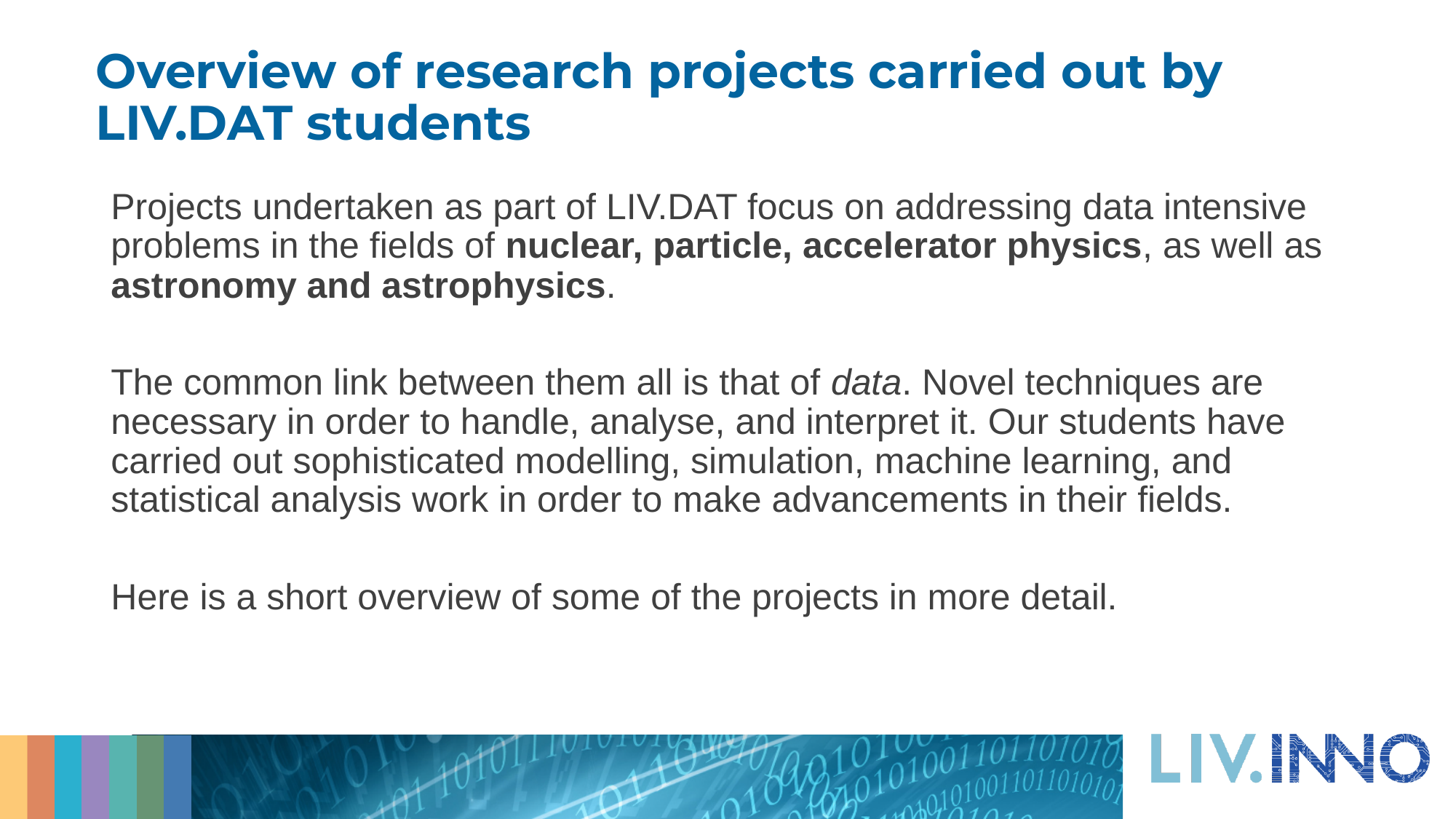

# Overview of research projects carried out by LIV.DAT students
Projects undertaken as part of LIV.DAT focus on addressing data intensive problems in the fields of nuclear, particle, accelerator physics, as well as astronomy and astrophysics.

The common link between them all is that of data. Novel techniques are necessary in order to handle, analyse, and interpret it. Our students have carried out sophisticated modelling, simulation, machine learning, and statistical analysis work in order to make advancements in their fields.

Here is a short overview of some of the projects in more detail.